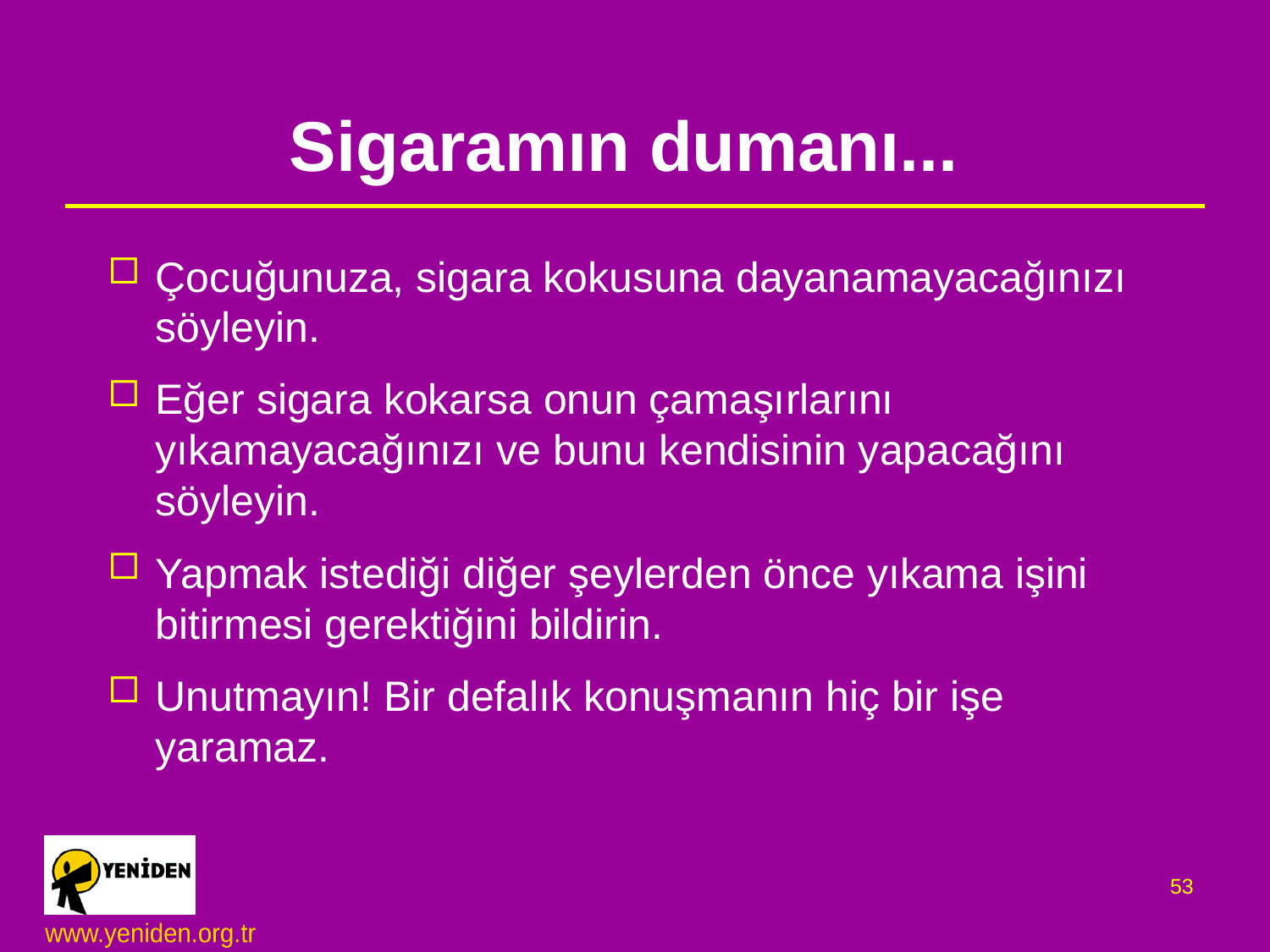

# Sigaramın dumanı...

Çocuğunuza, sigara kokusuna dayanamayacağınızı söyleyin.
Eğer sigara kokarsa onun çamaşırlarını yıkamayacağınızı ve bunu kendisinin yapacağını söyleyin.
Yapmak istediği diğer şeylerden önce yıkama işini bitirmesi gerektiğini bildirin.
Unutmayın! Bir defalık konuşmanın hiç bir işe yaramaz.

53